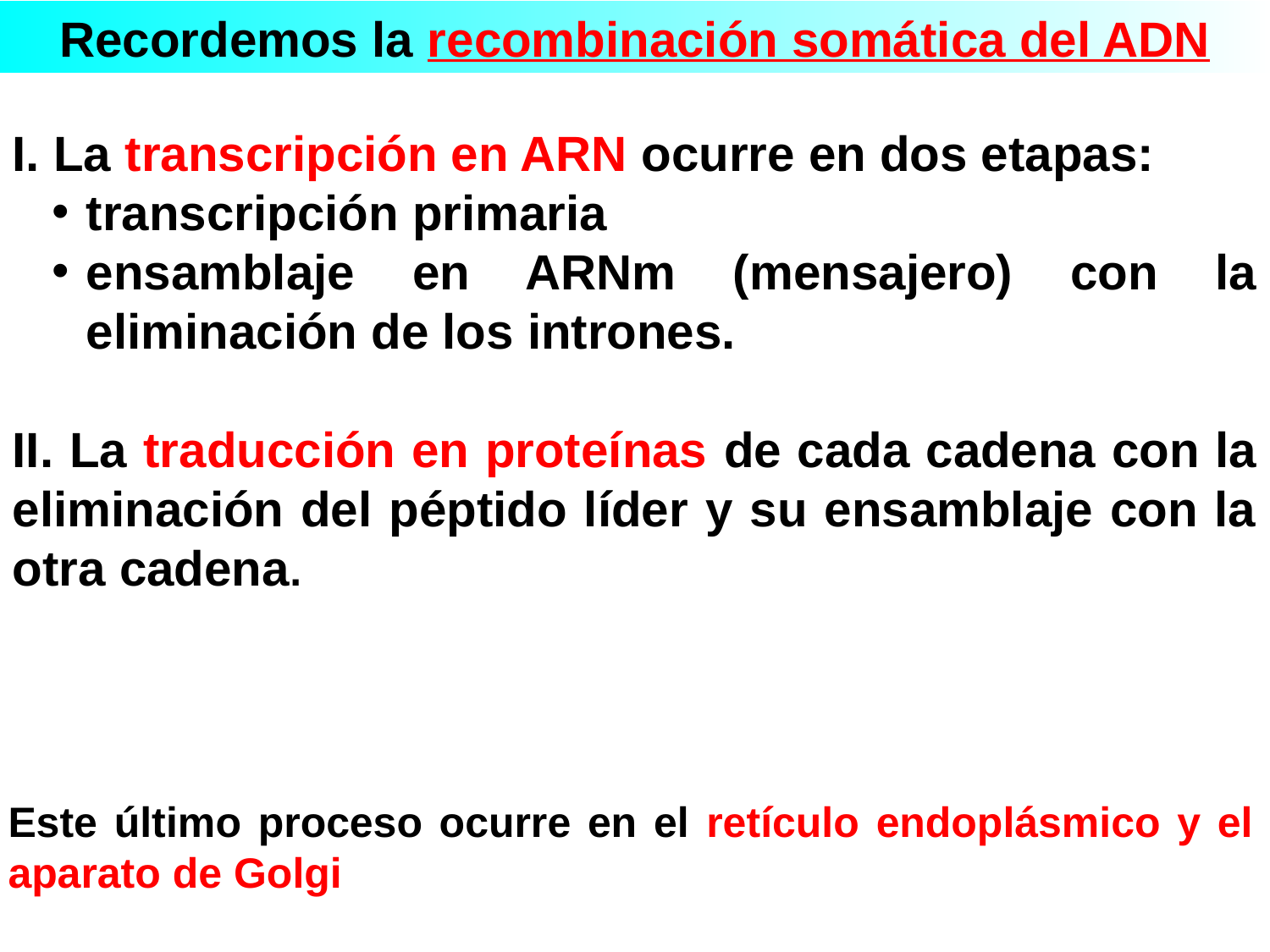

Recordemos la recombinación somática del ADN
I. La transcripción en ARN ocurre en dos etapas:
transcripción primaria
ensamblaje en ARNm (mensajero) con la eliminación de los intrones.

II. La traducción en proteínas de cada cadena con la eliminación del péptido líder y su ensamblaje con la otra cadena.

Este último proceso ocurre en el retículo endoplásmico y el aparato de Golgi